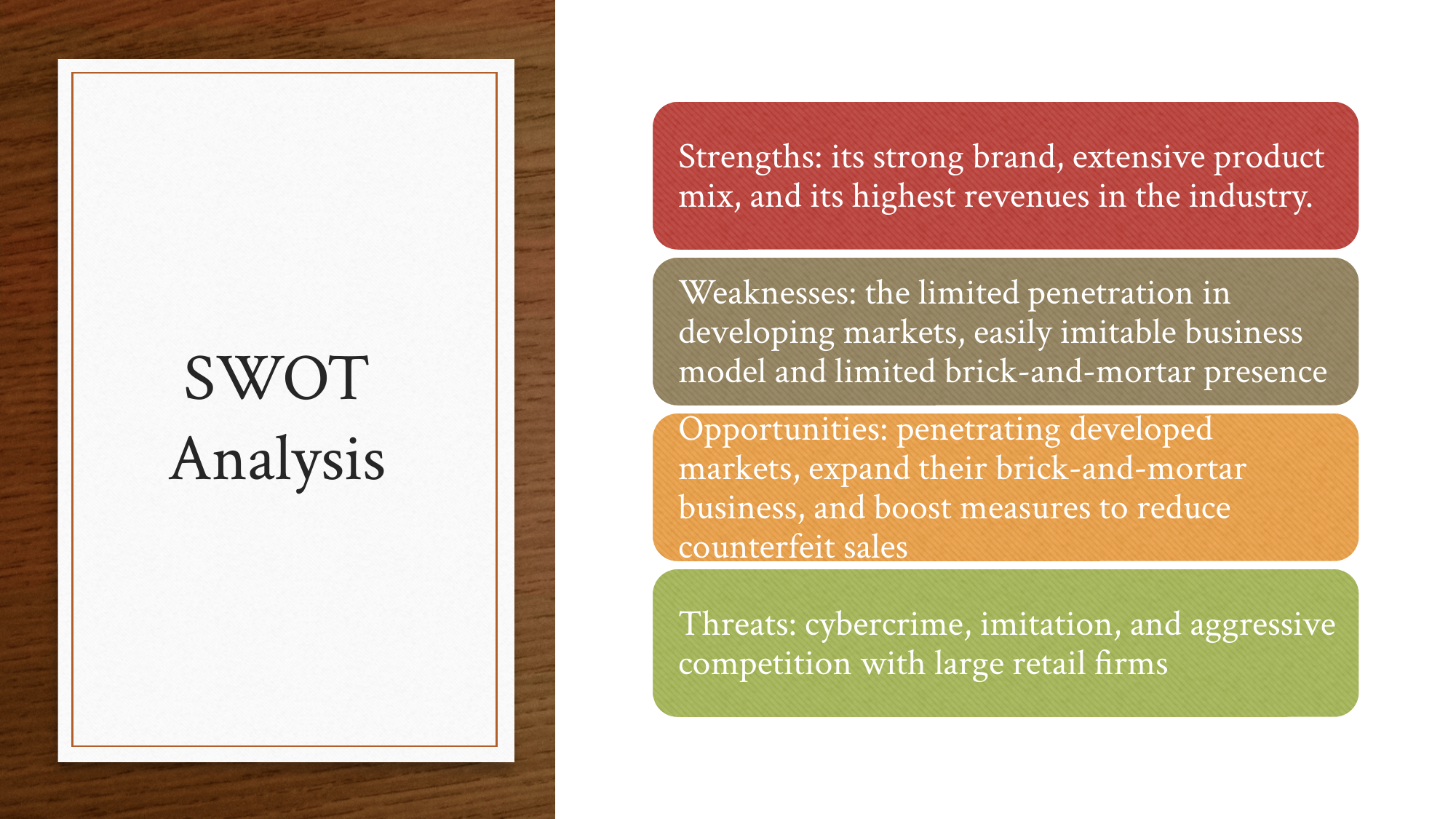

Strengths: its strong brand, extensive product mix, and its highest revenues in the industry.
Weaknesses: the limited penetration in developing markets, easily imitable business model and limited brick-and-mortar presence
Opportunities: penetrating developed markets, expand their brick-and-mortar business, and boost measures to reduce counterfeit sales
Threats: cybercrime, imitation, and aggressive competition with large retail firms
# SWOT Analysis